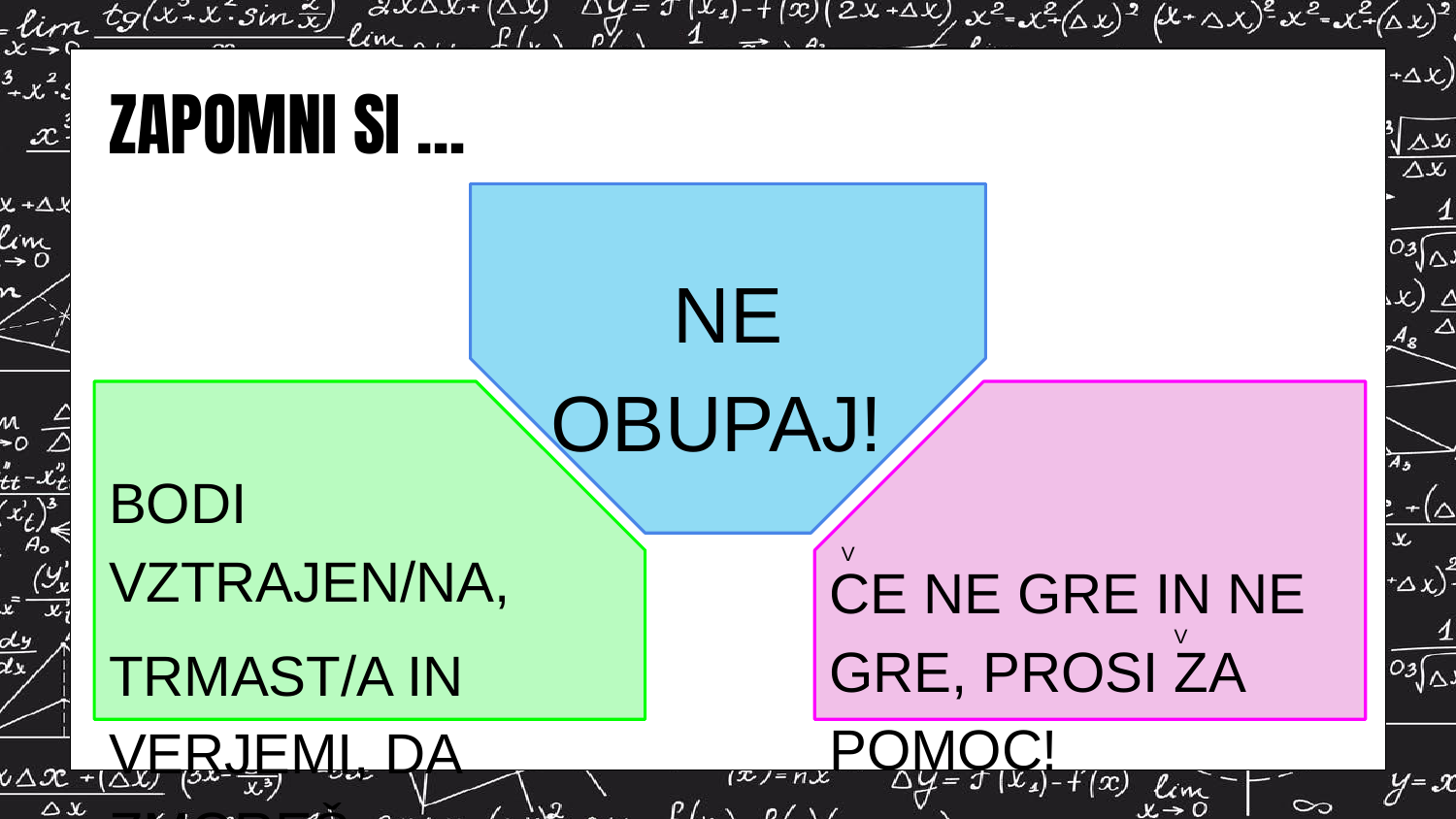

ZAPOMNI SI …

NE OBUPAJ!

BODI VZTRAJEN/NA,
TRMAST/A IN VERJEMI, DA ZMOREŠ.
V
CE NE GRE IN NE GRE, PROSI ZA POMOC!
V